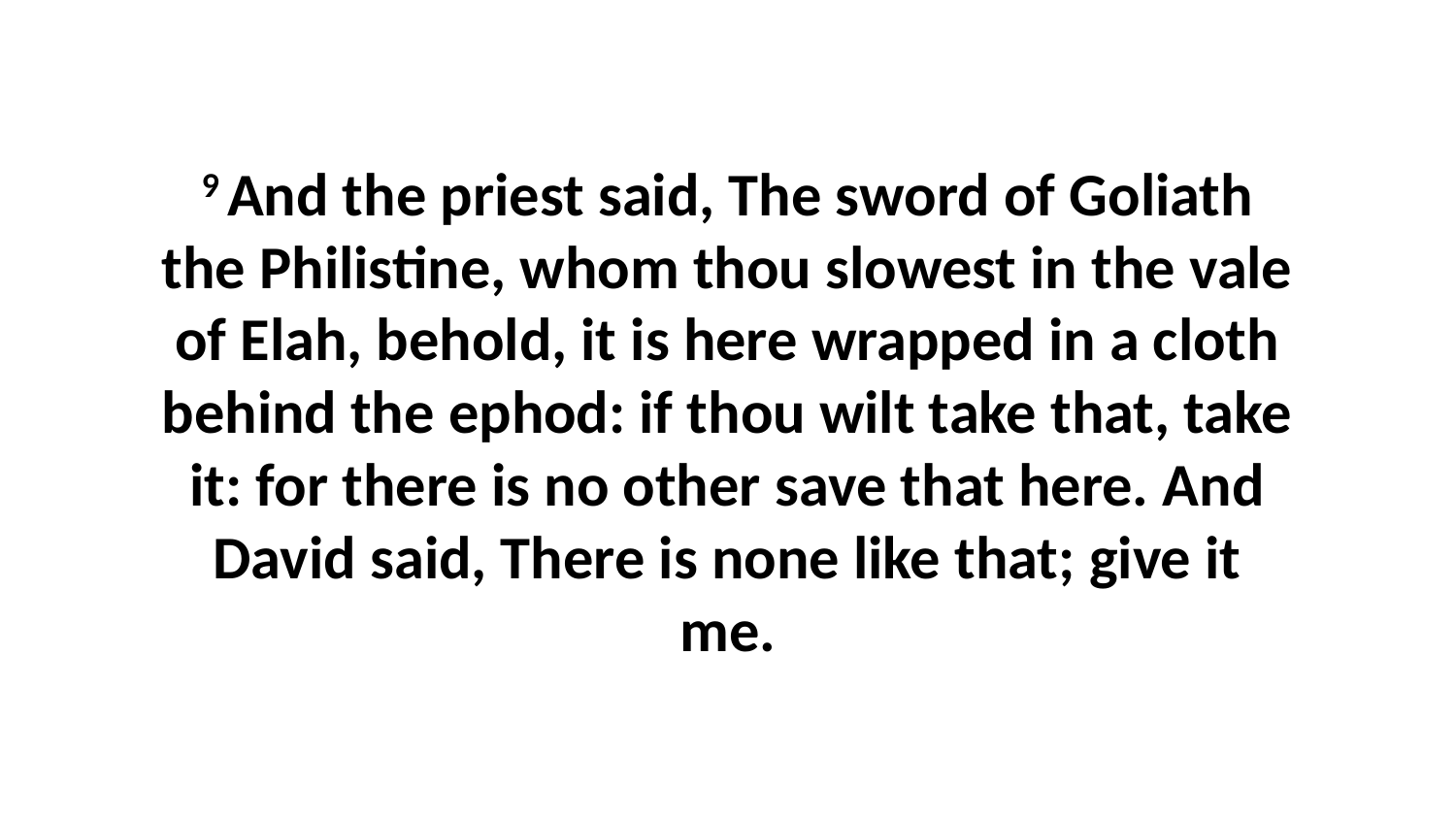

9 And the priest said, The sword of Goliath the Philistine, whom thou slowest in the vale of Elah, behold, it is here wrapped in a cloth behind the ephod: if thou wilt take that, take it: for there is no other save that here. And David said, There is none like that; give it me.